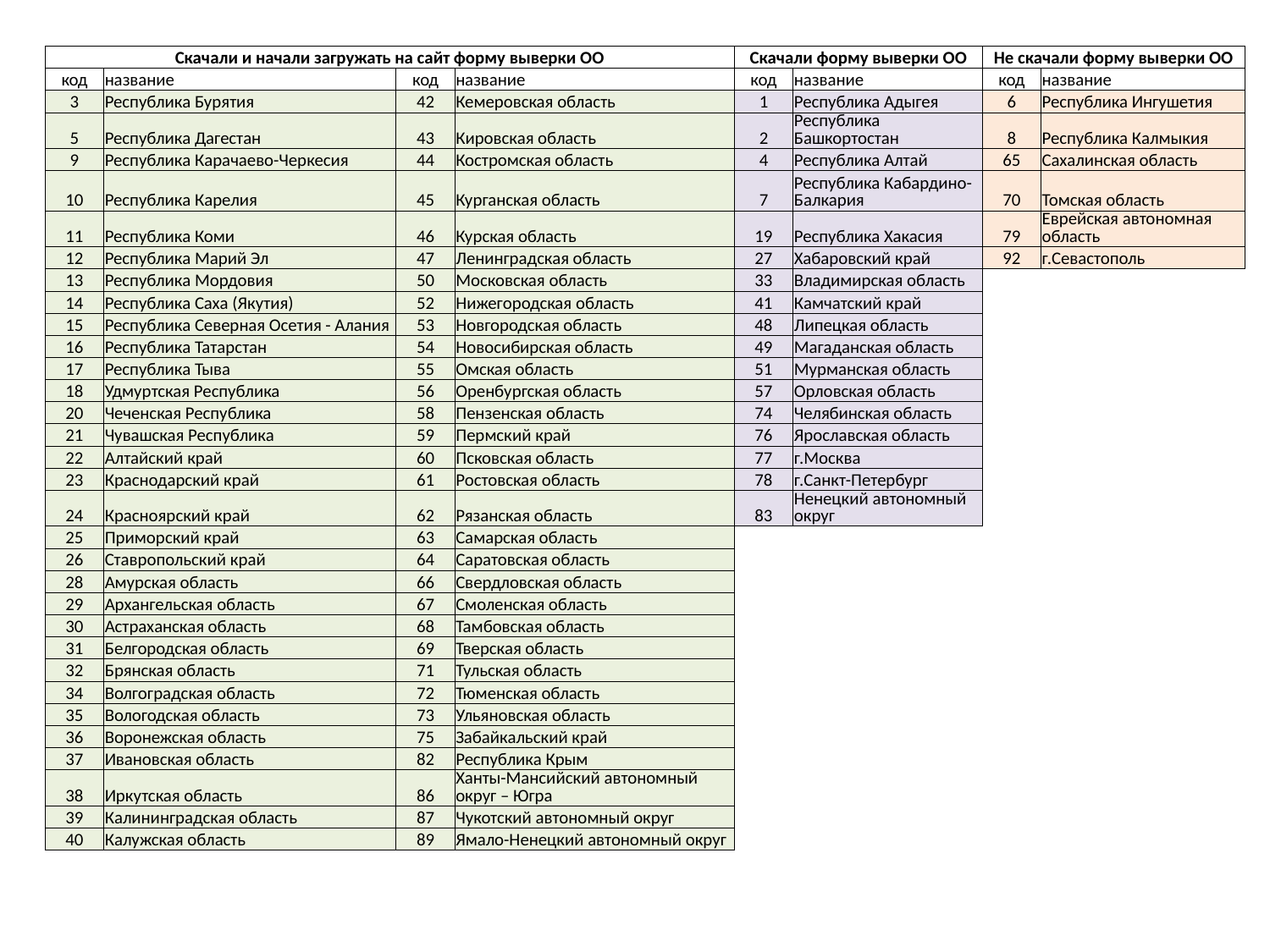

#
| Скачали и начали загружать на сайт форму выверки ОО |  |  |  | Скачали форму выверки ОО |  | Не скачали форму выверки ОО |  |
| --- | --- | --- | --- | --- | --- | --- | --- |
| код | название | код | название | код | название | код | название |
| 3 | Республика Бурятия | 42 | Кемеровская область | 1 | Республика Адыгея | 6 | Республика Ингушетия |
| 5 | Республика Дагестан | 43 | Кировская область | 2 | Республика Башкортостан | 8 | Республика Калмыкия |
| 9 | Республика Карачаево-Черкесия | 44 | Костромская область | 4 | Республика Алтай | 65 | Сахалинская область |
| 10 | Республика Карелия | 45 | Курганская область | 7 | Республика Кабардино-Балкария | 70 | Томская область |
| 11 | Республика Коми | 46 | Курская область | 19 | Республика Хакасия | 79 | Еврейская автономная область |
| 12 | Республика Марий Эл | 47 | Ленинградская область | 27 | Хабаровский край | 92 | г.Севастополь |
| 13 | Республика Мордовия | 50 | Московская область | 33 | Владимирская область |  |  |
| 14 | Республика Саха (Якутия) | 52 | Нижегородская область | 41 | Камчатский край |  |  |
| 15 | Республика Северная Осетия - Алания | 53 | Новгородская область | 48 | Липецкая область |  |  |
| 16 | Республика Татарстан | 54 | Новосибирская область | 49 | Магаданская область |  |  |
| 17 | Республика Тыва | 55 | Омская область | 51 | Мурманская область |  |  |
| 18 | Удмуртская Республика | 56 | Оренбургская область | 57 | Орловская область |  |  |
| 20 | Чеченская Республика | 58 | Пензенская область | 74 | Челябинская область |  |  |
| 21 | Чувашская Республика | 59 | Пермский край | 76 | Ярославская область |  |  |
| 22 | Алтайский край | 60 | Псковская область | 77 | г.Москва |  |  |
| 23 | Краснодарский край | 61 | Ростовская область | 78 | г.Санкт-Петербург |  |  |
| 24 | Красноярский край | 62 | Рязанская область | 83 | Ненецкий автономный округ |  |  |
| 25 | Приморский край | 63 | Самарская область |  |  |  |  |
| 26 | Ставропольский край | 64 | Саратовская область |  |  |  |  |
| 28 | Амурская область | 66 | Свердловская область |  |  |  |  |
| 29 | Архангельская область | 67 | Смоленская область |  |  |  |  |
| 30 | Астраханская область | 68 | Тамбовская область |  |  |  |  |
| 31 | Белгородская область | 69 | Тверская область |  |  |  |  |
| 32 | Брянская область | 71 | Тульская область |  |  |  |  |
| 34 | Волгоградская область | 72 | Тюменская область |  |  |  |  |
| 35 | Вологодская область | 73 | Ульяновская область |  |  |  |  |
| 36 | Воронежская область | 75 | Забайкальский край |  |  |  |  |
| 37 | Ивановская область | 82 | Республика Крым |  |  |  |  |
| 38 | Иркутская область | 86 | Ханты-Мансийский автономный округ – Югра |  |  |  |  |
| 39 | Калининградская область | 87 | Чукотский автономный округ |  |  |  |  |
| 40 | Калужская область | 89 | Ямало-Ненецкий автономный округ |  |  |  |  |